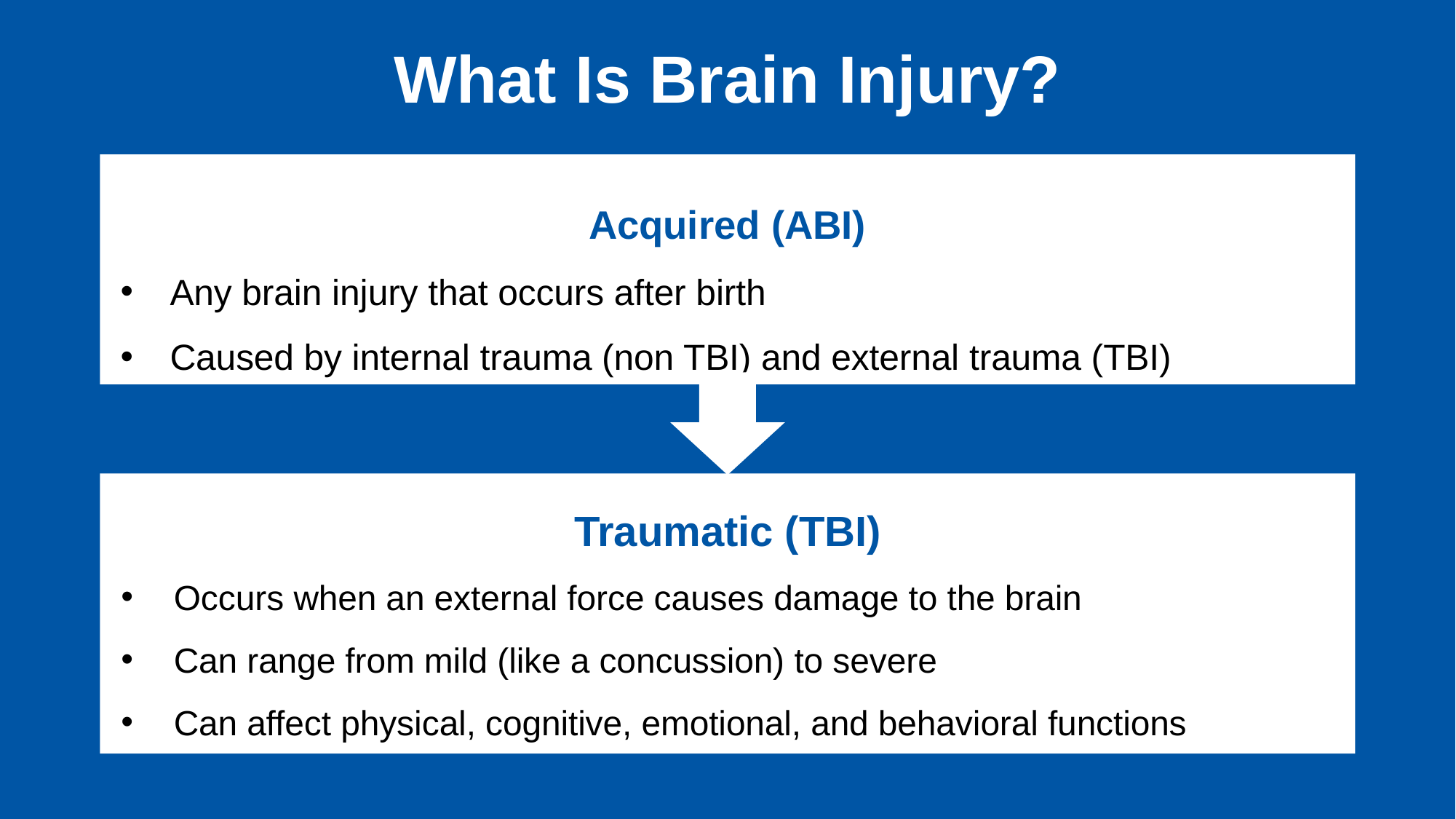

# What Is Brain Injury?

Acquired (ABI)
Any brain injury that occurs after birth
Caused by internal trauma (non TBI) and external trauma (TBI)

Traumatic (TBI)
Occurs when an external force causes damage to the brain
Can range from mild (like a concussion) to severe
Can affect physical, cognitive, emotional, and behavioral functions